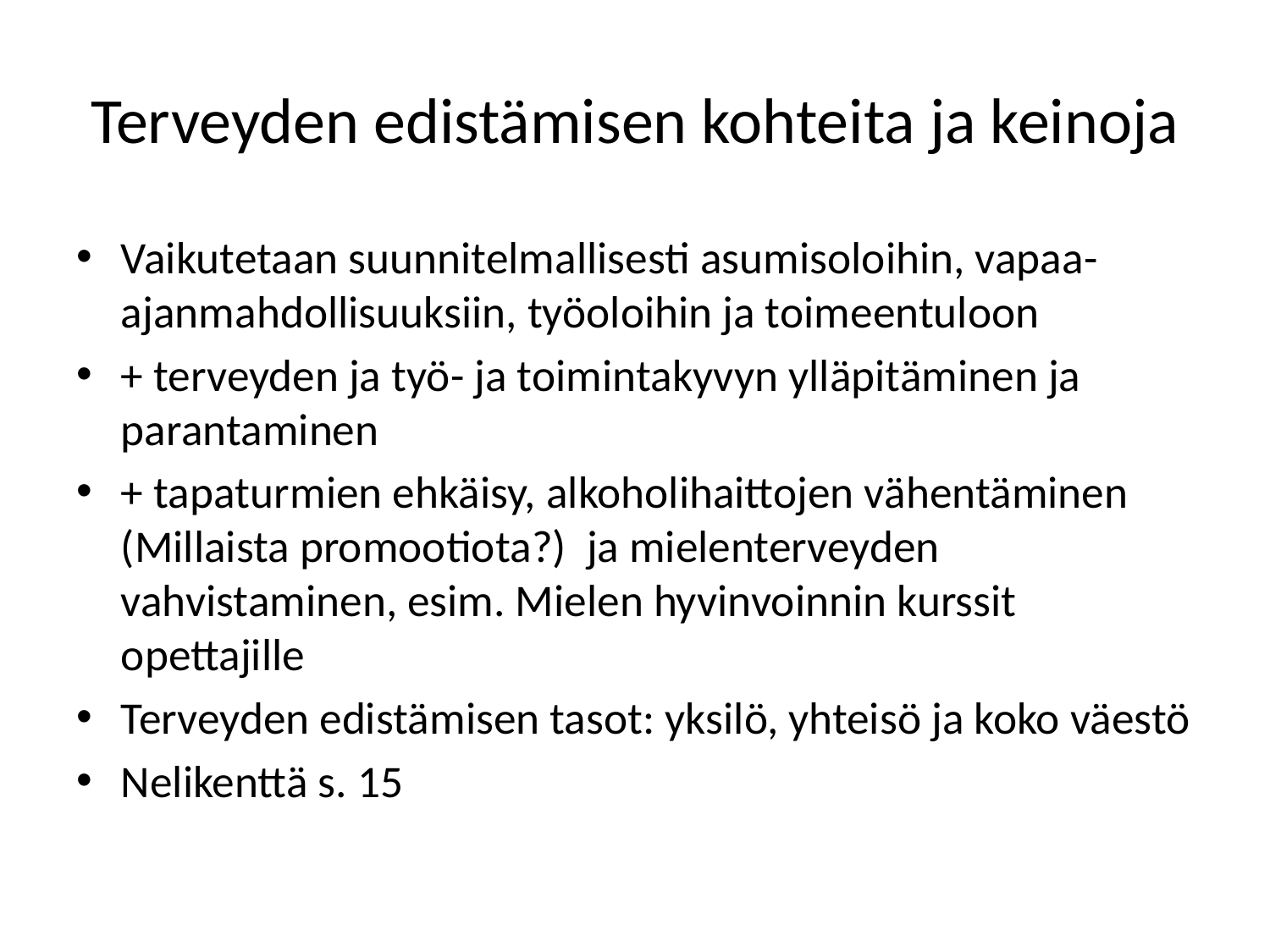

# Terveyden edistämisen kohteita ja keinoja
Vaikutetaan suunnitelmallisesti asumisoloihin, vapaa-ajanmahdollisuuksiin, työoloihin ja toimeentuloon
+ terveyden ja työ- ja toimintakyvyn ylläpitäminen ja parantaminen
+ tapaturmien ehkäisy, alkoholihaittojen vähentäminen (Millaista promootiota?)  ja mielenterveyden vahvistaminen, esim. Mielen hyvinvoinnin kurssit opettajille
Terveyden edistämisen tasot: yksilö, yhteisö ja koko väestö
Nelikenttä s. 15